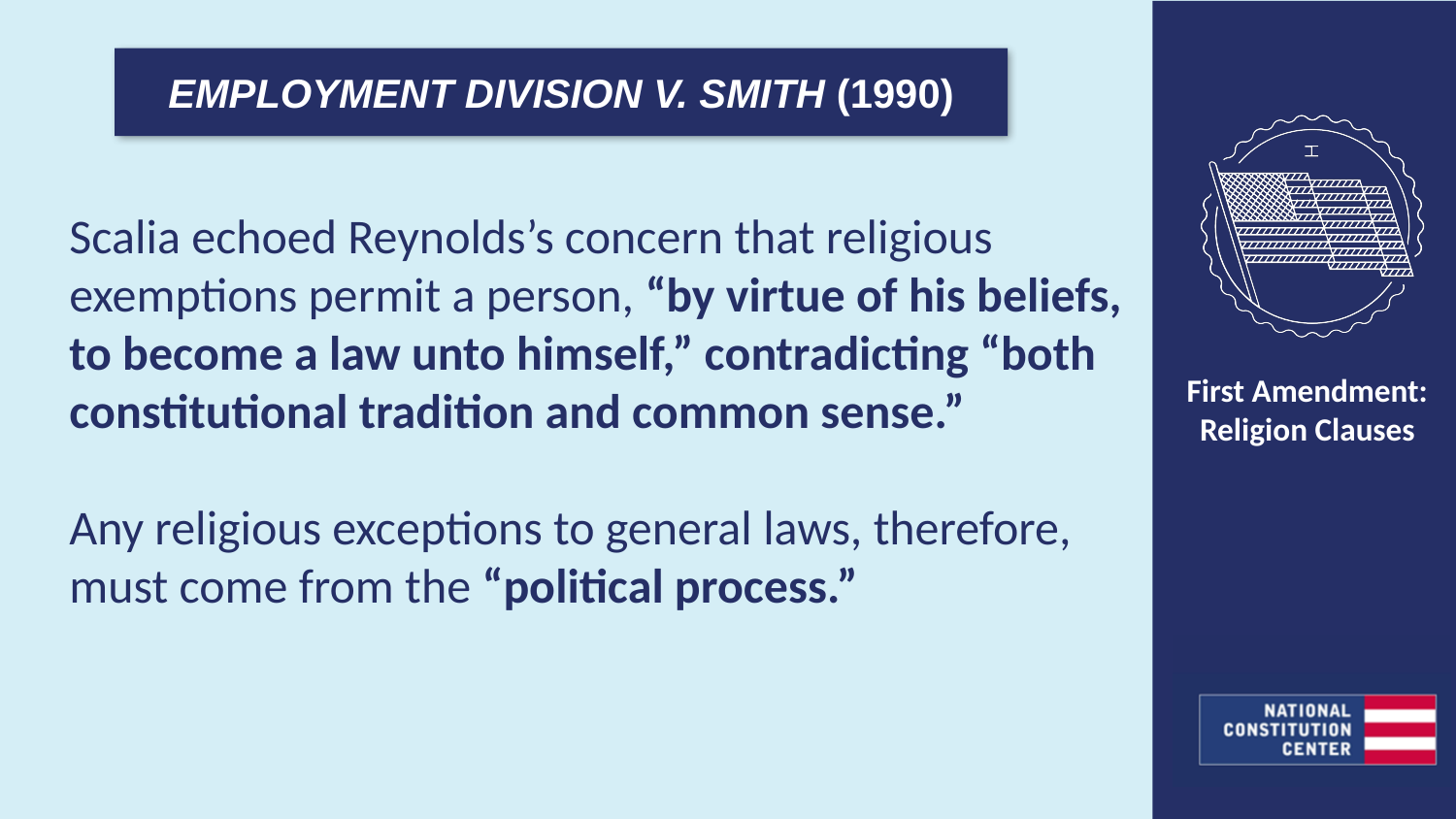

EMPLOYMENT DIVISION V. SMITH (1990)
Scalia echoed Reynolds’s concern that religious exemptions permit a person, “by virtue of his beliefs, to become a law unto himself,” contradicting “both constitutional tradition and common sense.”

Any religious exceptions to general laws, therefore, must come from the “political process.”